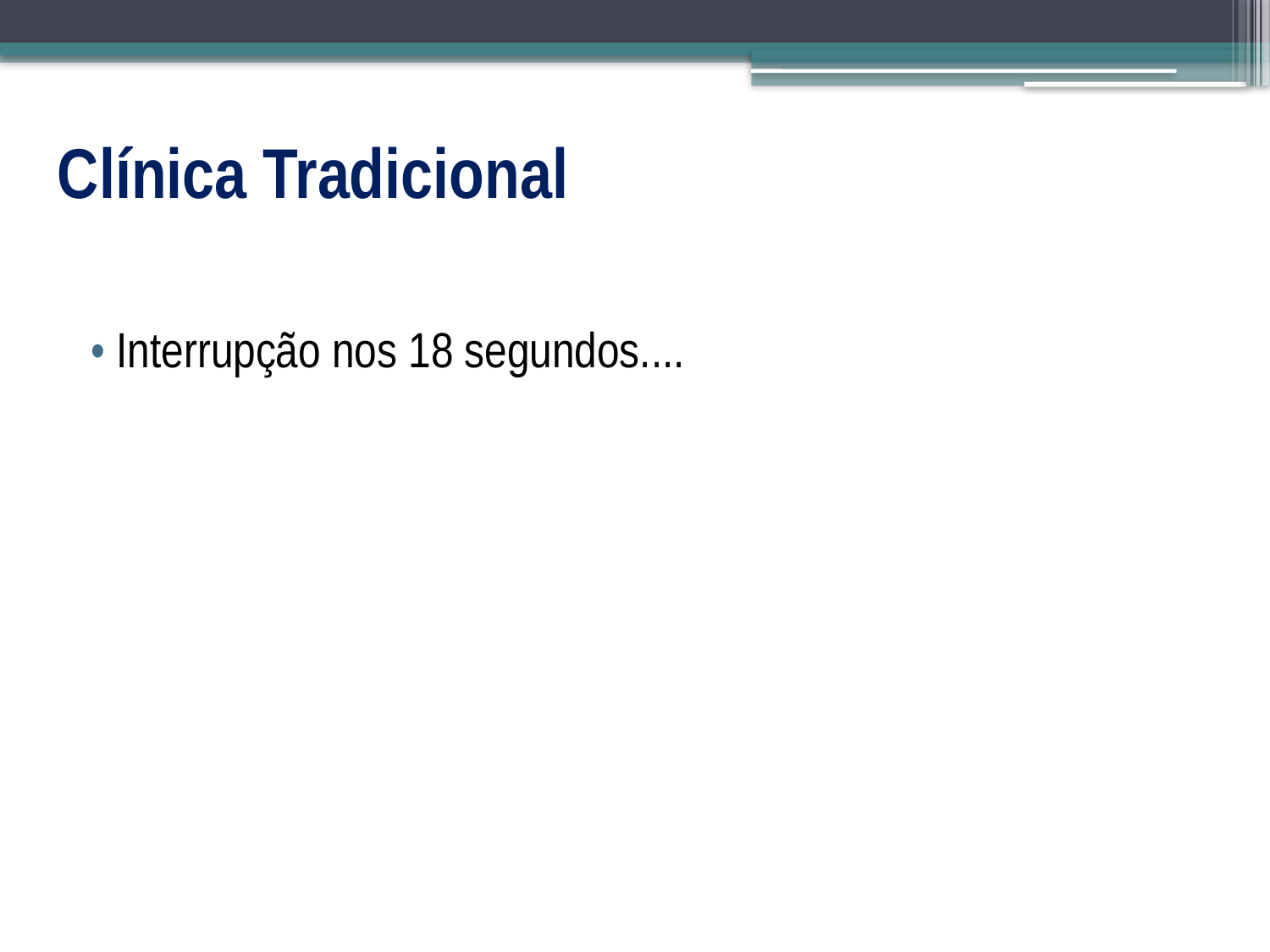

# Clínica Tradicional
• Interrupção nos 18 segundos....